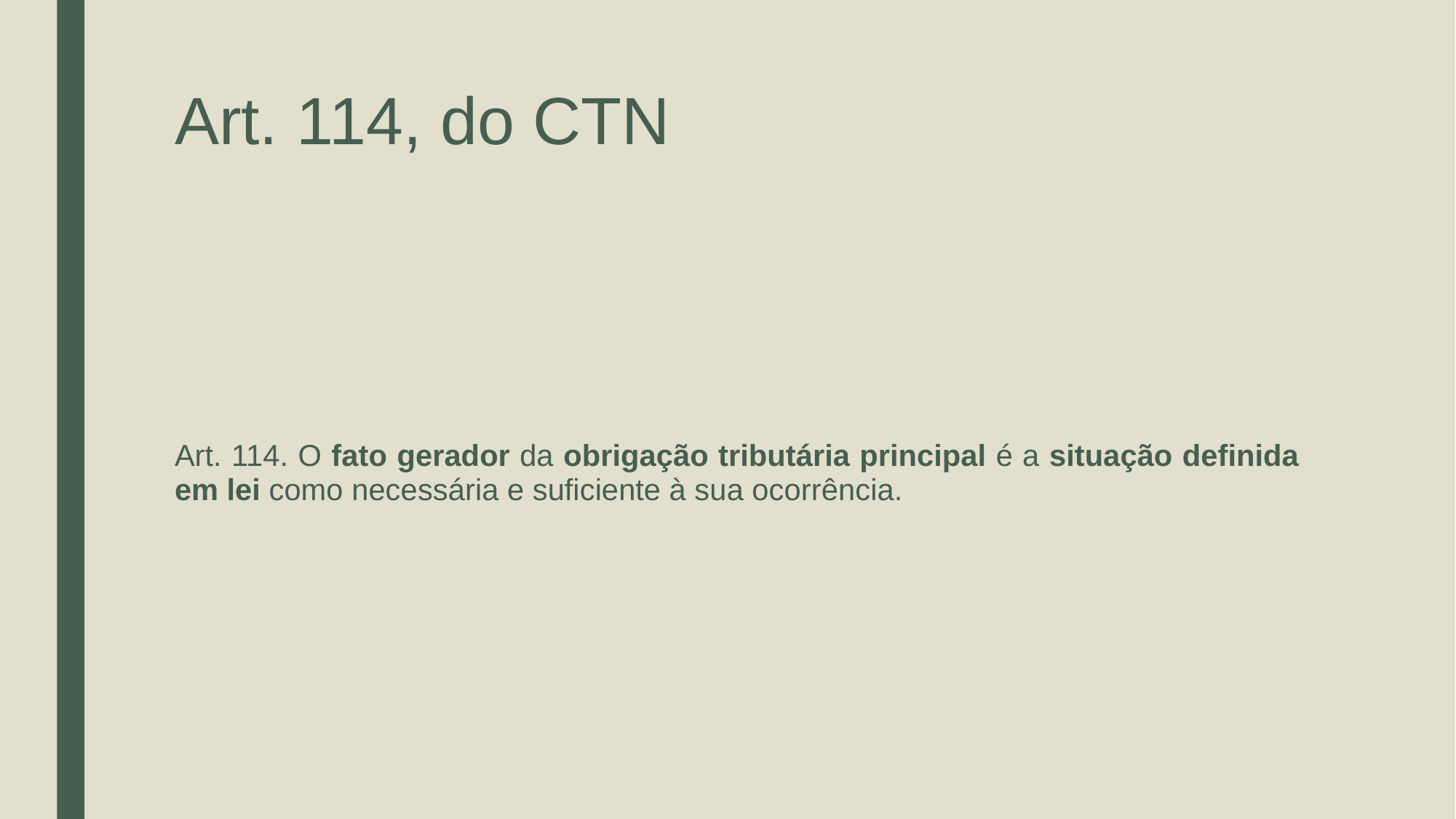

# Art. 114, do CTN

Art. 114. O fato gerador da obrigação tributária principal é a situação definida em lei como necessária e suficiente à sua ocorrência.